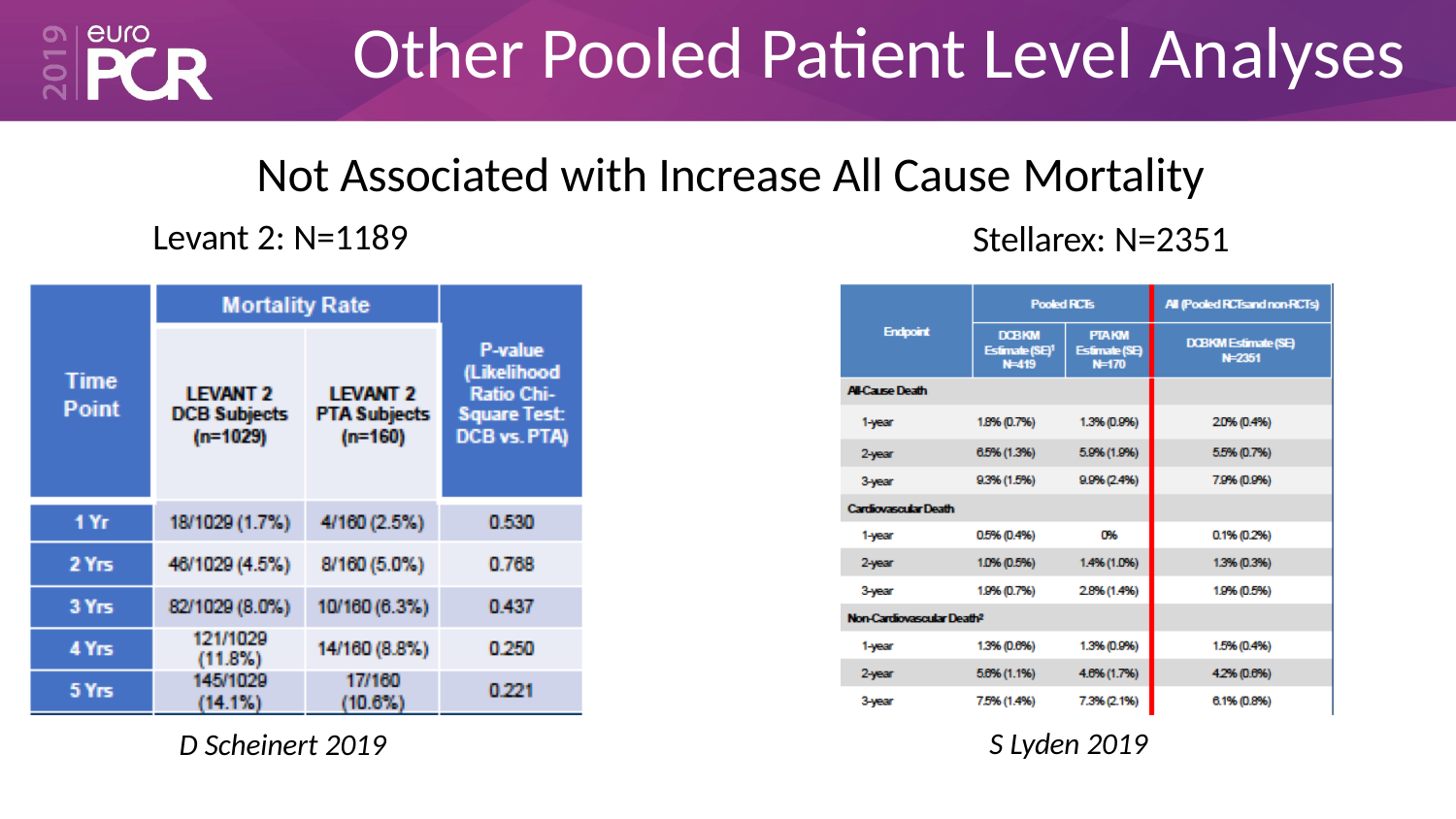

# Other Pooled Patient Level Analyses
Not Associated with Increase All Cause Mortality
Levant 2: N=1189
Stellarex: N=2351

S Lyden 2019
D Scheinert 2019